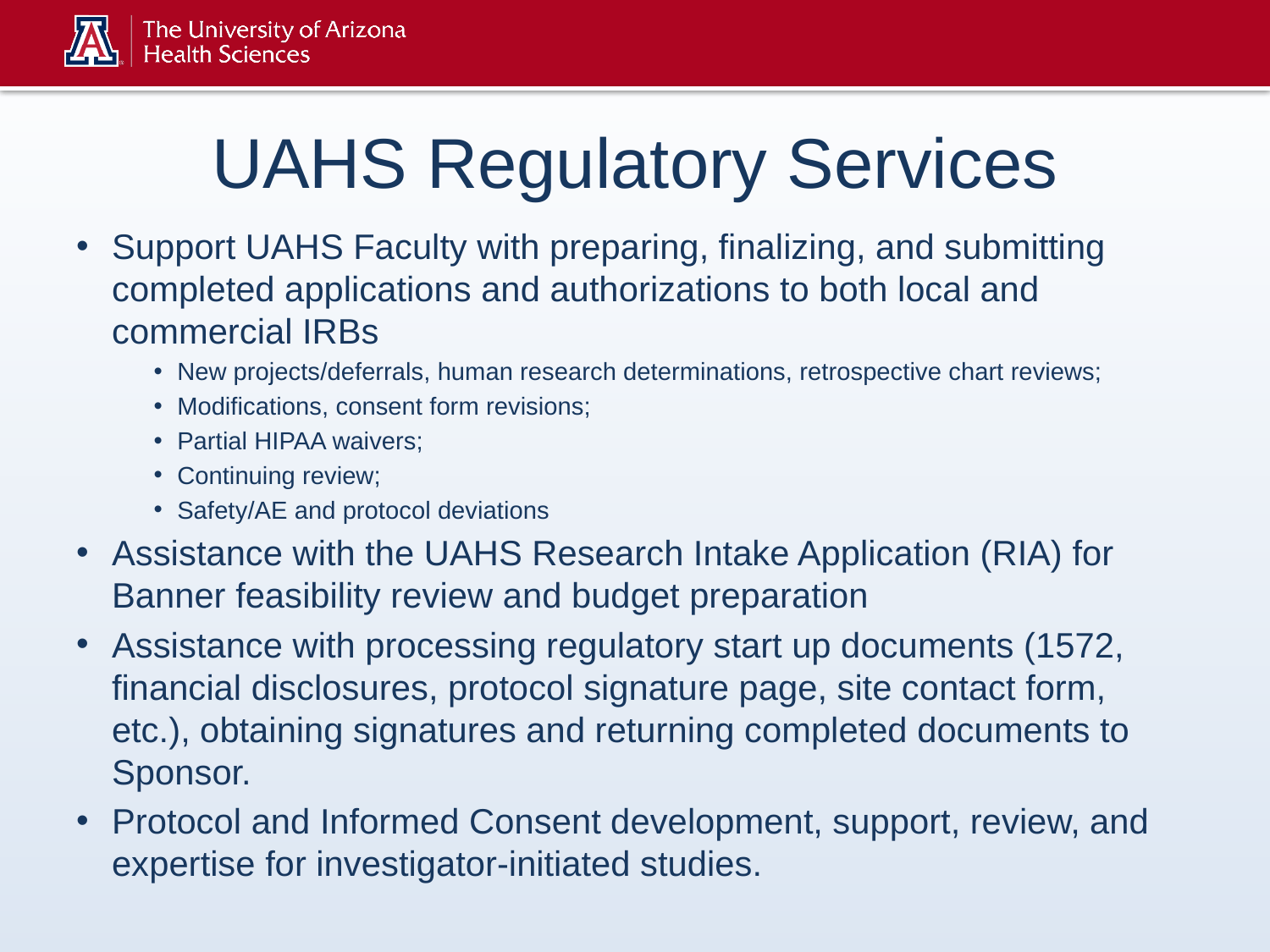

# UAHS Regulatory Services
Support UAHS Faculty with preparing, finalizing, and submitting completed applications and authorizations to both local and commercial IRBs
New projects/deferrals, human research determinations, retrospective chart reviews;
Modifications, consent form revisions;
Partial HIPAA waivers;
Continuing review;
Safety/AE and protocol deviations
Assistance with the UAHS Research Intake Application (RIA) for Banner feasibility review and budget preparation
Assistance with processing regulatory start up documents (1572, financial disclosures, protocol signature page, site contact form, etc.), obtaining signatures and returning completed documents to Sponsor.
Protocol and Informed Consent development, support, review, and expertise for investigator-initiated studies.